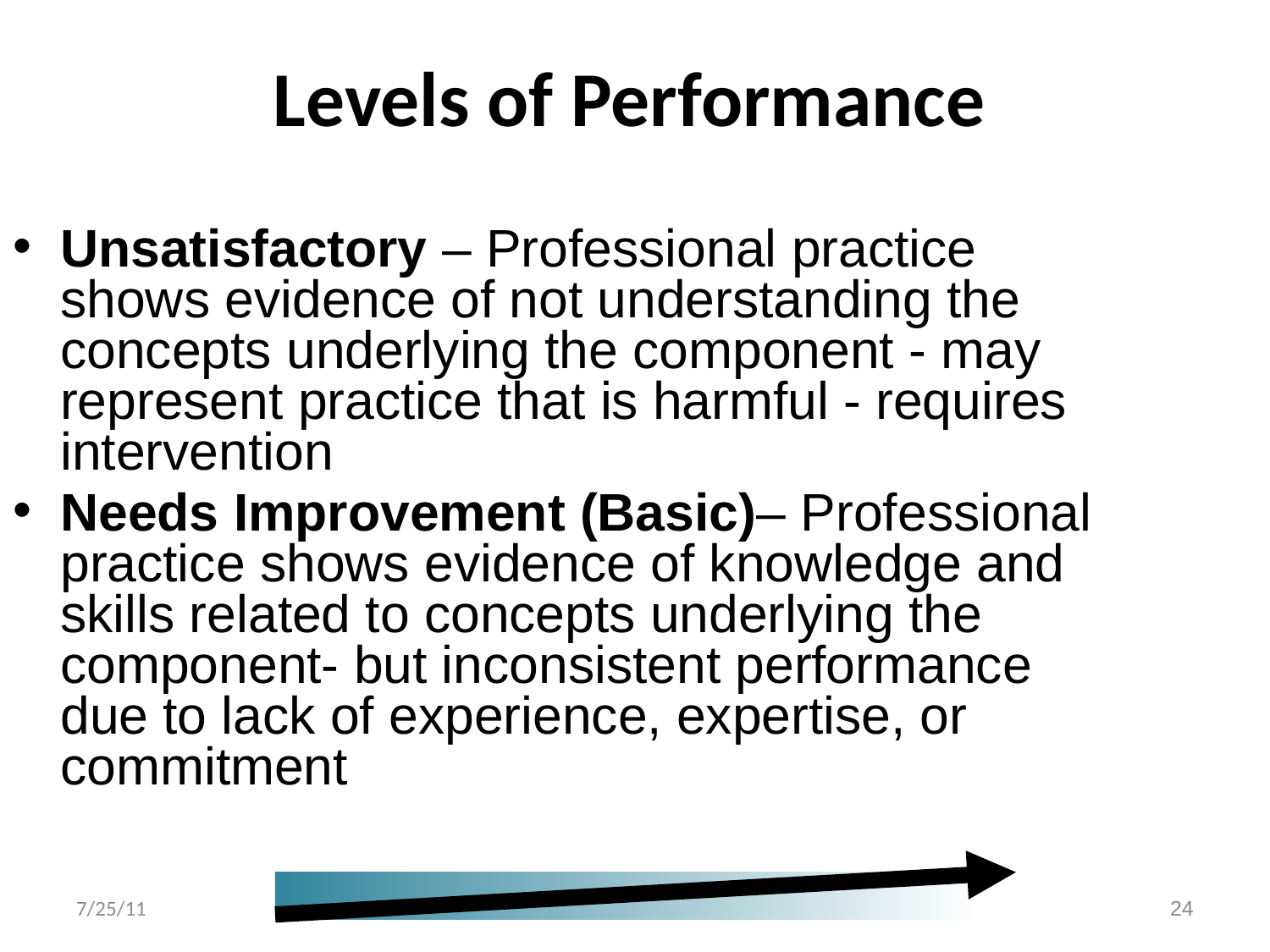

Levels of Performance

Unsatisfactory – Professional practice shows evidence of not understanding the concepts underlying the component - may represent practice that is harmful - requires intervention
Needs Improvement (Basic)– Professional practice shows evidence of knowledge and skills related to concepts underlying the component- but inconsistent performance due to lack of experience, expertise, or commitment

7/25/11
24